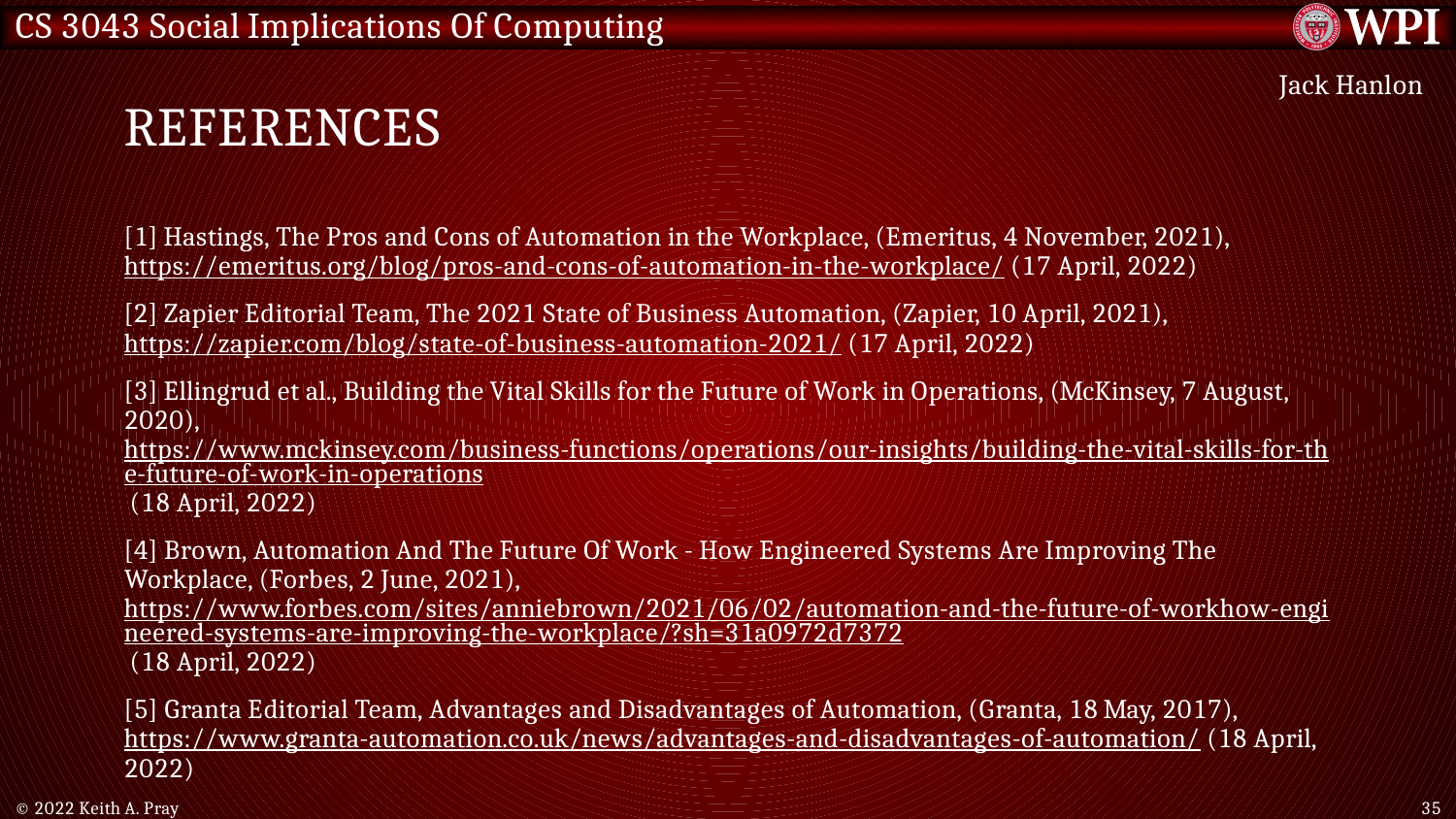

# References
Jack Hanlon
[1] Hastings, The Pros and Cons of Automation in the Workplace, (Emeritus, 4 November, 2021), https://emeritus.org/blog/pros-and-cons-of-automation-in-the-workplace/ (17 April, 2022)
[2] Zapier Editorial Team, The 2021 State of Business Automation, (Zapier, 10 April, 2021), https://zapier.com/blog/state-of-business-automation-2021/ (17 April, 2022)
[3] Ellingrud et al., Building the Vital Skills for the Future of Work in Operations, (McKinsey, 7 August, 2020), https://www.mckinsey.com/business-functions/operations/our-insights/building-the-vital-skills-for-the-future-of-work-in-operations (18 April, 2022)
[4] Brown, Automation And The Future Of Work - How Engineered Systems Are Improving The Workplace, (Forbes, 2 June, 2021), https://www.forbes.com/sites/anniebrown/2021/06/02/automation-and-the-future-of-workhow-engineered-systems-are-improving-the-workplace/?sh=31a0972d7372 (18 April, 2022)
[5] Granta Editorial Team, Advantages and Disadvantages of Automation, (Granta, 18 May, 2017), https://www.granta-automation.co.uk/news/advantages-and-disadvantages-of-automation/ (18 April, 2022)
© 2022 Keith A. Pray
35